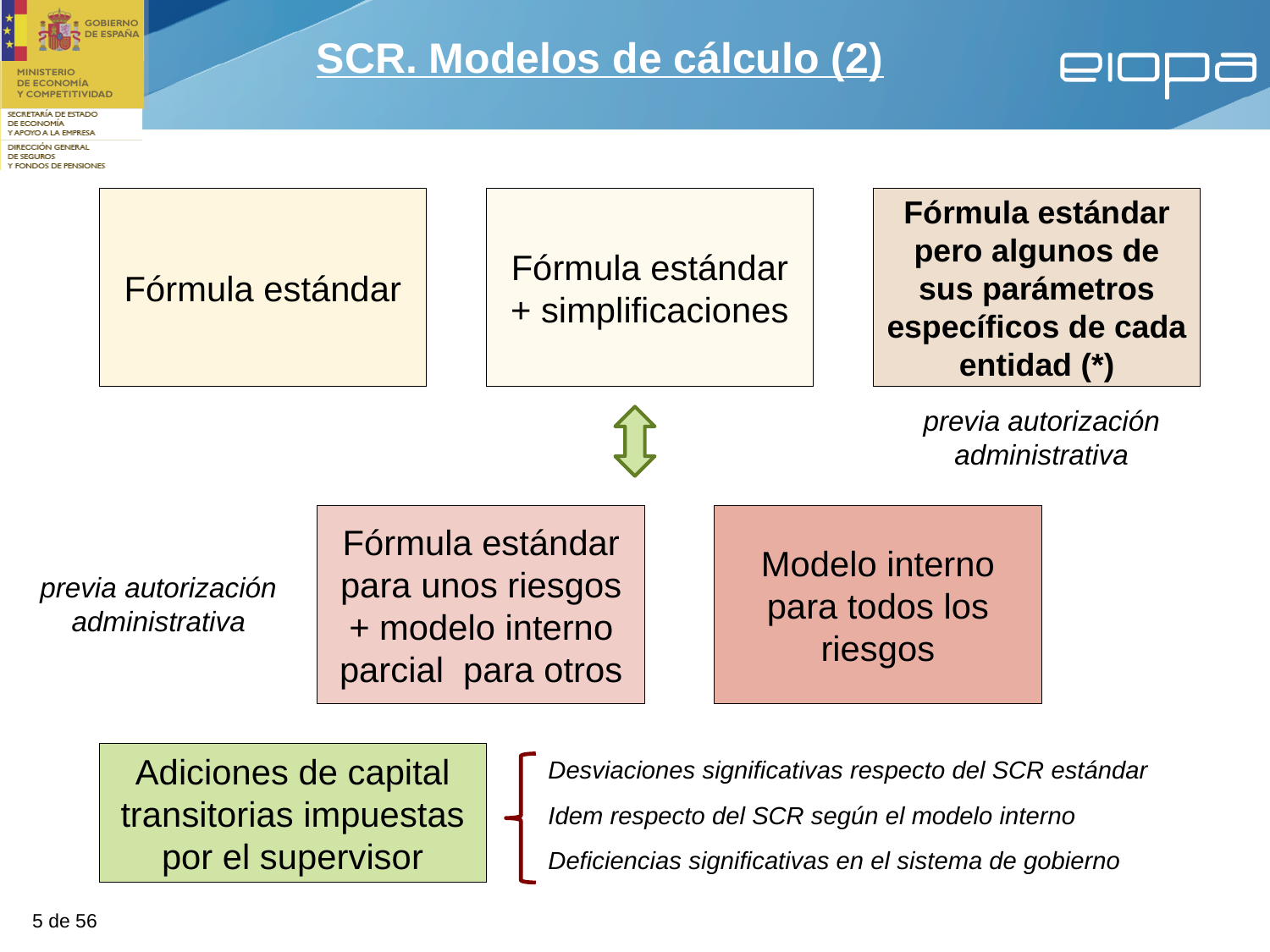

SCR. Modelos de cálculo (2)
Fórmula estándar
Fórmula estándar + simplificaciones
Fórmula estándar pero algunos de sus parámetros específicos de cada entidad (*)
previa autorización administrativa

Fórmula estándar para unos riesgos + modelo interno parcial  para otros
Modelo interno para todos los riesgos
previa autorización administrativa
Adiciones de capital transitorias impuestas por el supervisor
Desviaciones significativas respecto del SCR estándar
Idem respecto del SCR según el modelo interno
Deficiencias significativas en el sistema de gobierno